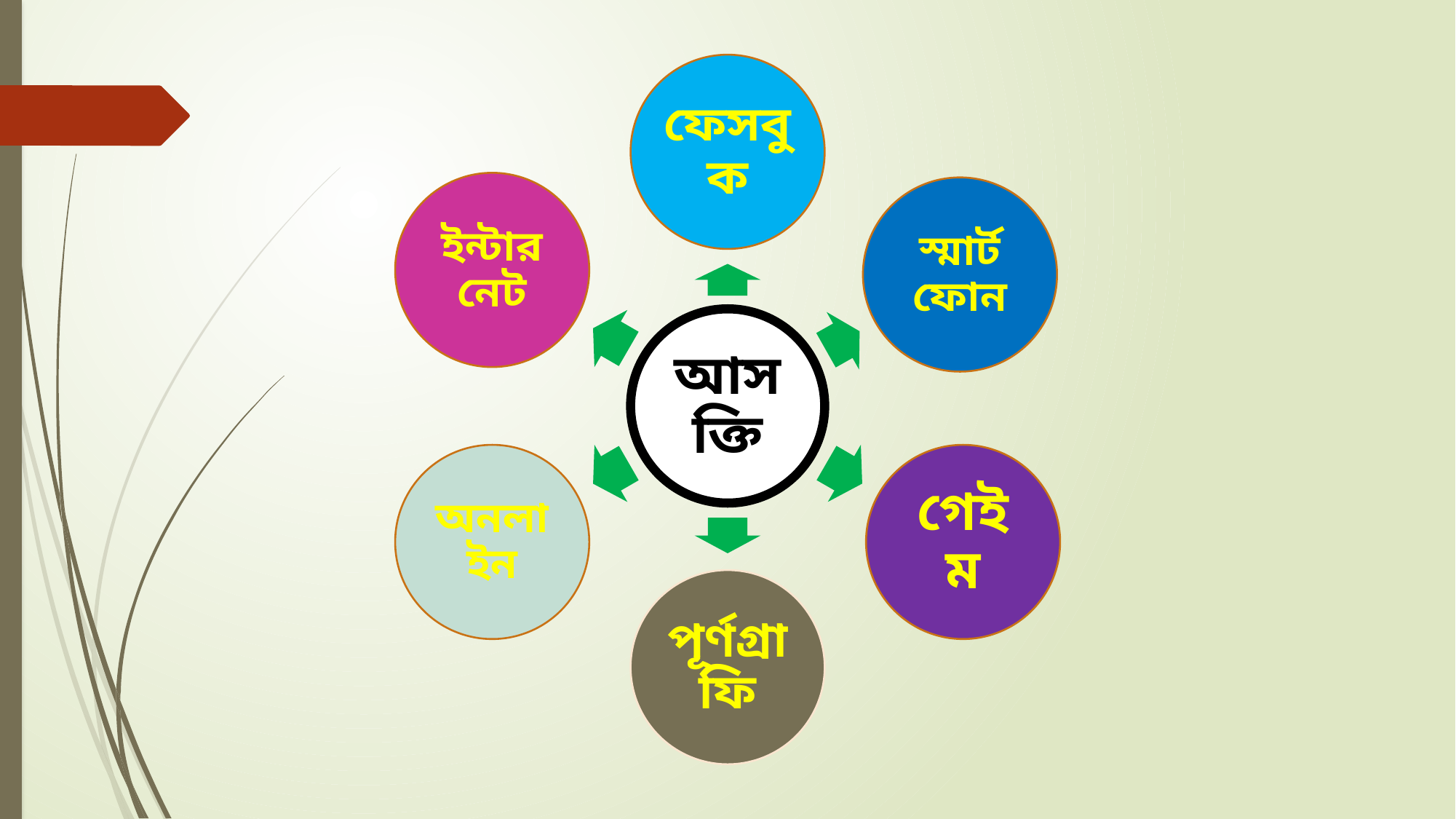

ফেসবুক

ইন্টারনেট

স্মার্টফোন

আসক্তি

অনলাইন

গেইম

পূর্ণগ্রাফি